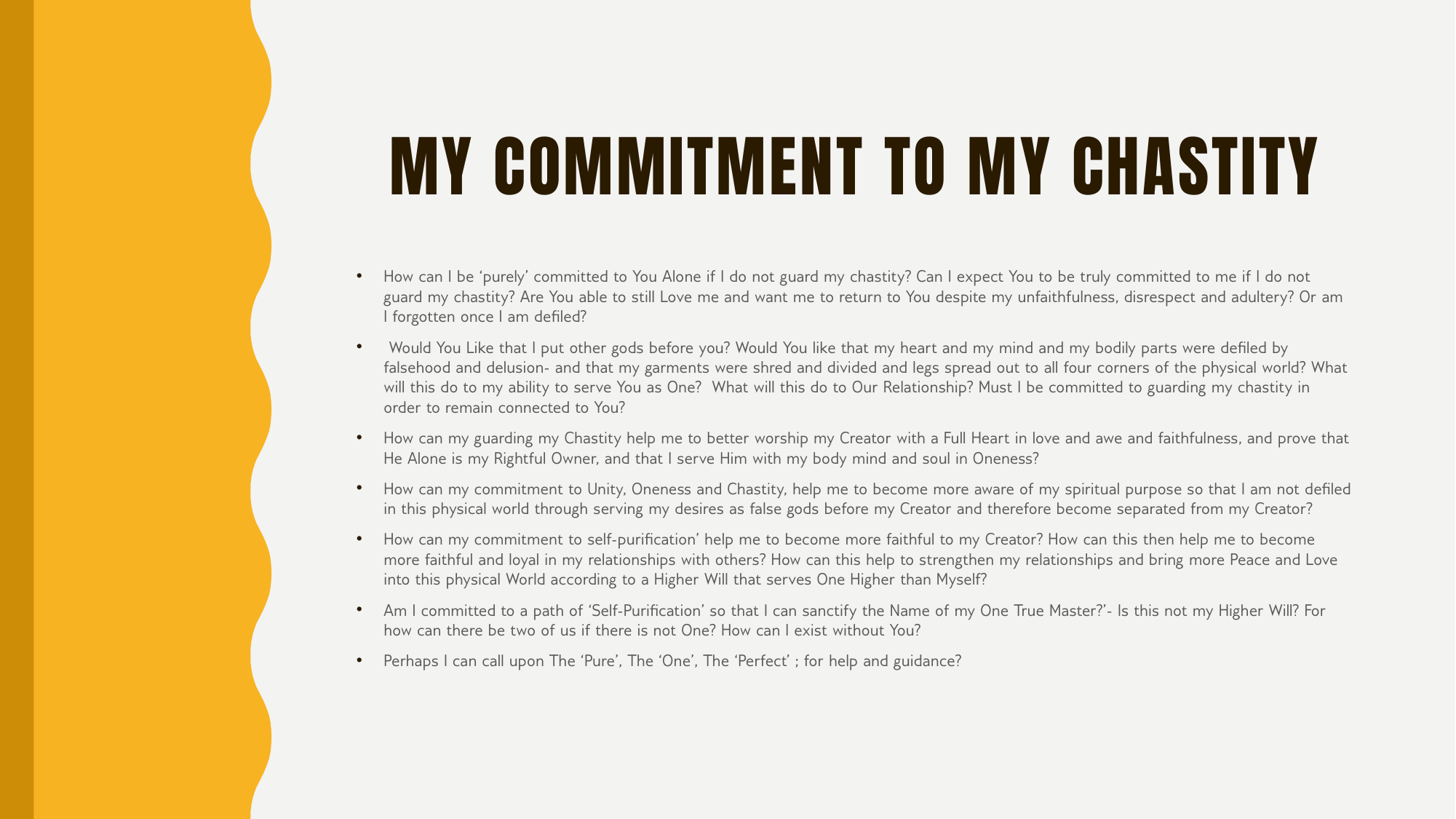

# My commitment to my chastity
How can I be ‘purely’ committed to You Alone if I do not guard my chastity? Can I expect You to be truly committed to me if I do not guard my chastity? Are You able to still Love me and want me to return to You despite my unfaithfulness, disrespect and adultery? Or am I forgotten once I am defiled?
 Would You Like that I put other gods before you? Would You like that my heart and my mind and my bodily parts were defiled by falsehood and delusion- and that my garments were shred and divided and legs spread out to all four corners of the physical world? What will this do to my ability to serve You as One?  What will this do to Our Relationship? Must I be committed to guarding my chastity in order to remain connected to You?
How can my guarding my Chastity help me to better worship my Creator with a Full Heart in love and awe and faithfulness, and prove that He Alone is my Rightful Owner, and that I serve Him with my body mind and soul in Oneness?
How can my commitment to Unity, Oneness and Chastity, help me to become more aware of my spiritual purpose so that I am not defiled in this physical world through serving my desires as false gods before my Creator and therefore become separated from my Creator?
How can my commitment to self-purification’ help me to become more faithful to my Creator? How can this then help me to become more faithful and loyal in my relationships with others? How can this help to strengthen my relationships and bring more Peace and Love into this physical World according to a Higher Will that serves One Higher than Myself?
Am I committed to a path of ‘Self-Purification’ so that I can sanctify the Name of my One True Master?’- Is this not my Higher Will? For how can there be two of us if there is not One? How can I exist without You?
Perhaps I can call upon The ‘Pure’, The ‘One’, The ‘Perfect’ ; for help and guidance?